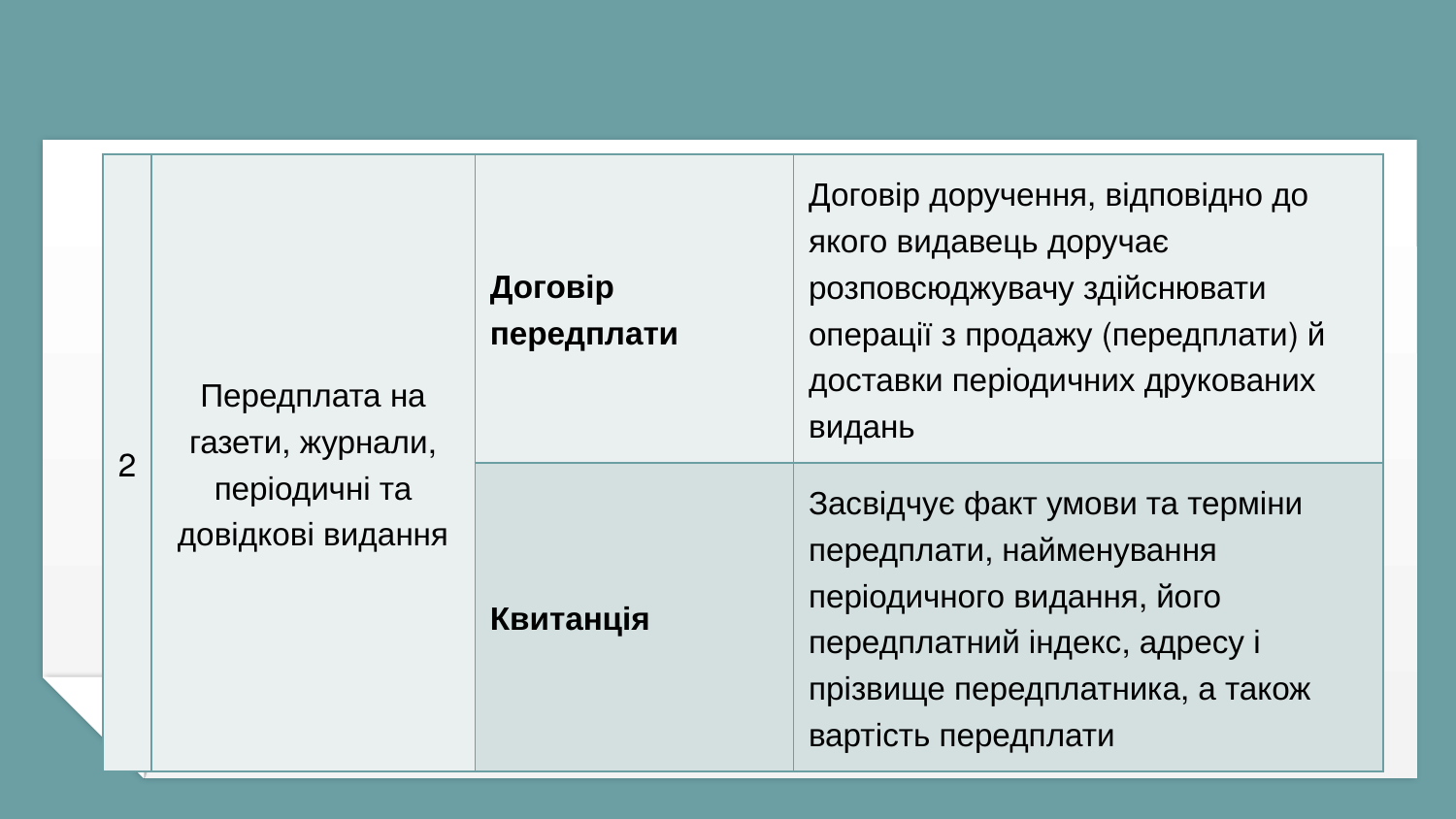

| 2 | Передплата на газети, журнали, періодичні та довідкові видання | Договір передплати | Договір доручення, відповідно до якого видавець доручає розповсюджувачу здійснювати операції з продажу (передплати) й доставки періодичних друкованих видань |
| --- | --- | --- | --- |
|  |  | Квитанція | Засвідчує факт умови та терміни передплати, найменування періодичного видання, його передплатний індекс, адресу і прізвище передплатника, а також вартість передплати |